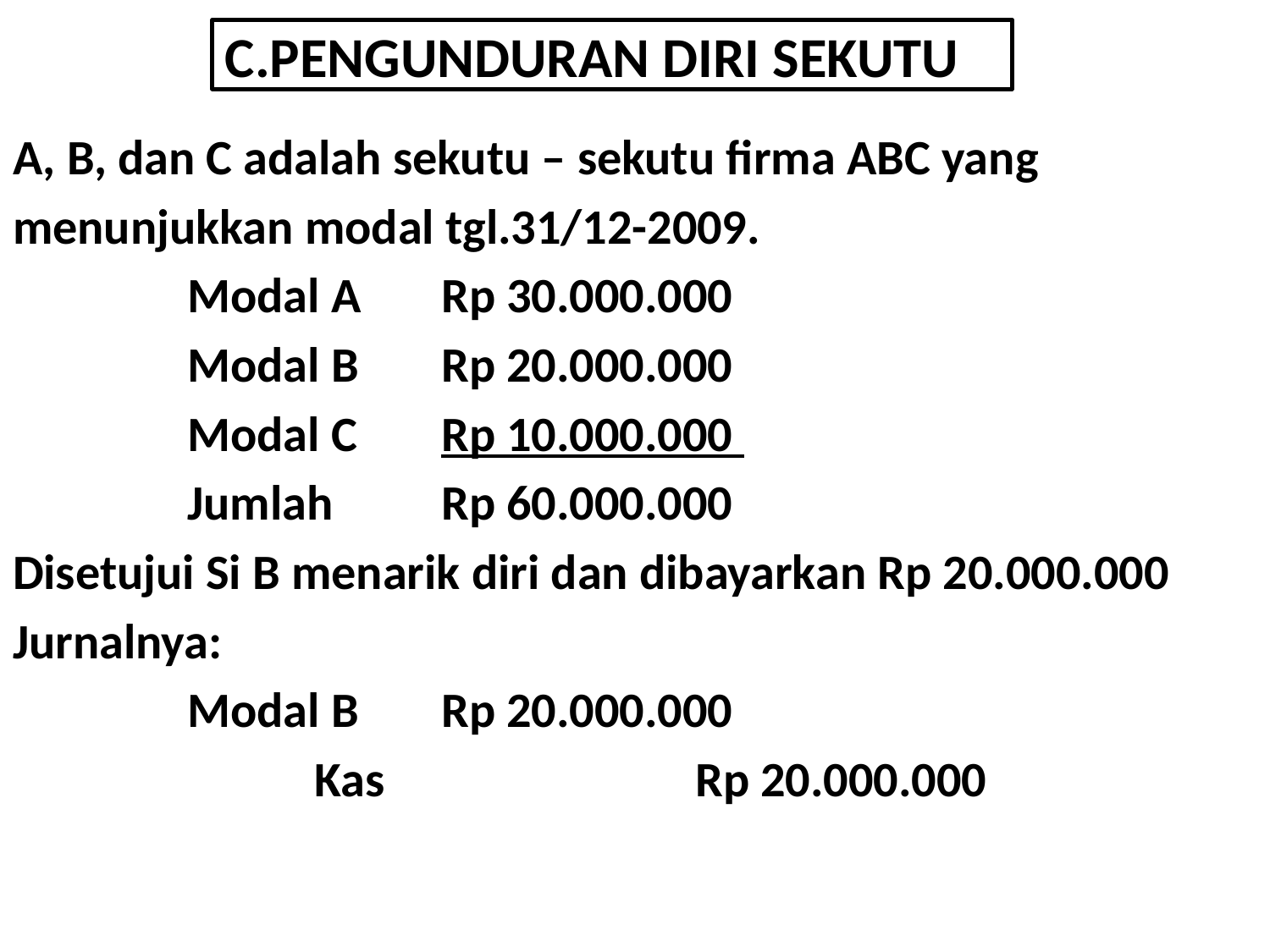

# C.PENGUNDURAN DIRI SEKUTU
A, B, dan C adalah sekutu – sekutu firma ABC yang
menunjukkan modal tgl.31/12-2009.
		Modal A	Rp 30.000.000
		Modal B	Rp 20.000.000
		Modal C	Rp 10.000.000
		Jumlah	Rp 60.000.000
Disetujui Si B menarik diri dan dibayarkan Rp 20.000.000
Jurnalnya:
		Modal B	Rp 20.000.000
			Kas			Rp 20.000.000